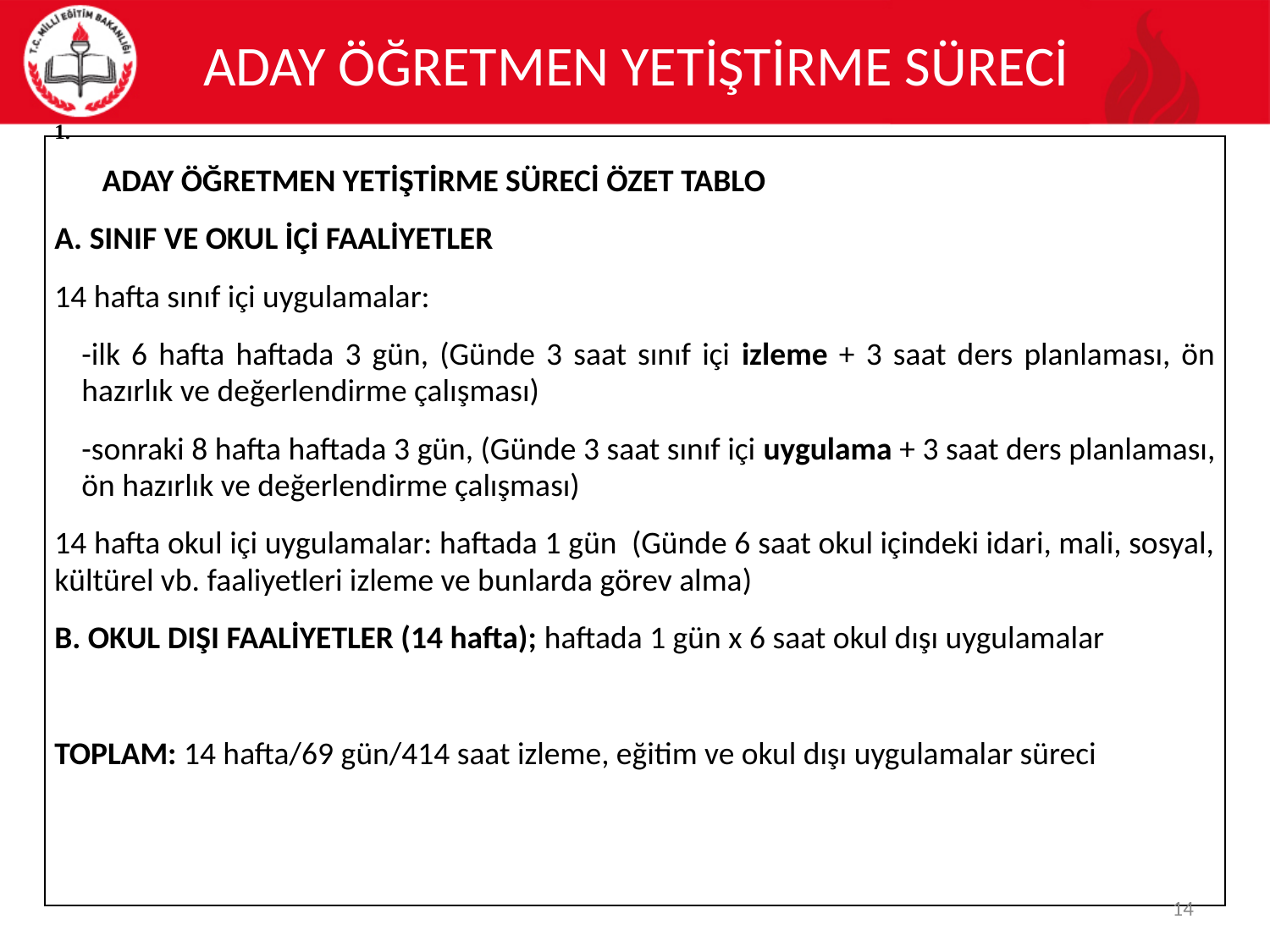

# ADAY ÖĞRETMEN YETİŞTİRME SÜRECİ
| ADAY ÖĞRETMEN YETİŞTİRME SÜRECİ ÖZET TABLO A. SINIF VE OKUL İÇİ FAALİYETLER 14 hafta sınıf içi uygulamalar: -ilk 6 hafta haftada 3 gün, (Günde 3 saat sınıf içi izleme + 3 saat ders planlaması, ön hazırlık ve değerlendirme çalışması) -sonraki 8 hafta haftada 3 gün, (Günde 3 saat sınıf içi uygulama + 3 saat ders planlaması, ön hazırlık ve değerlendirme çalışması) 14 hafta okul içi uygulamalar: haftada 1 gün (Günde 6 saat okul içindeki idari, mali, sosyal, kültürel vb. faaliyetleri izleme ve bunlarda görev alma) B. OKUL DIŞI FAALİYETLER (14 hafta); haftada 1 gün x 6 saat okul dışı uygulamalar TOPLAM: 14 hafta/69 gün/414 saat izleme, eğitim ve okul dışı uygulamalar süreci |
| --- |
14